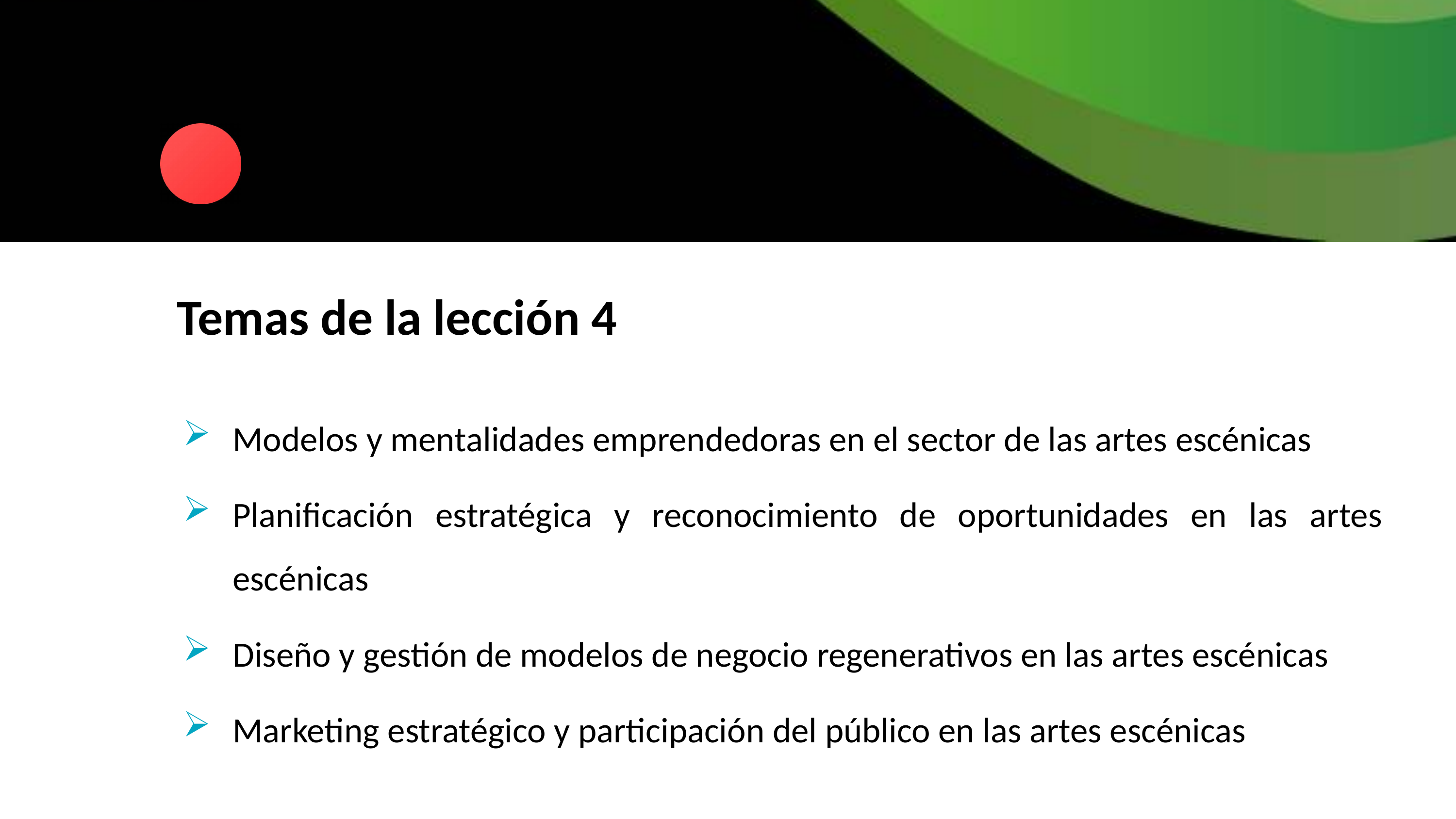

Temas de la lección 4
Modelos y mentalidades emprendedoras en el sector de las artes escénicas
Planificación estratégica y reconocimiento de oportunidades en las artes escénicas
Diseño y gestión de modelos de negocio regenerativos en las artes escénicas
Marketing estratégico y participación del público en las artes escénicas